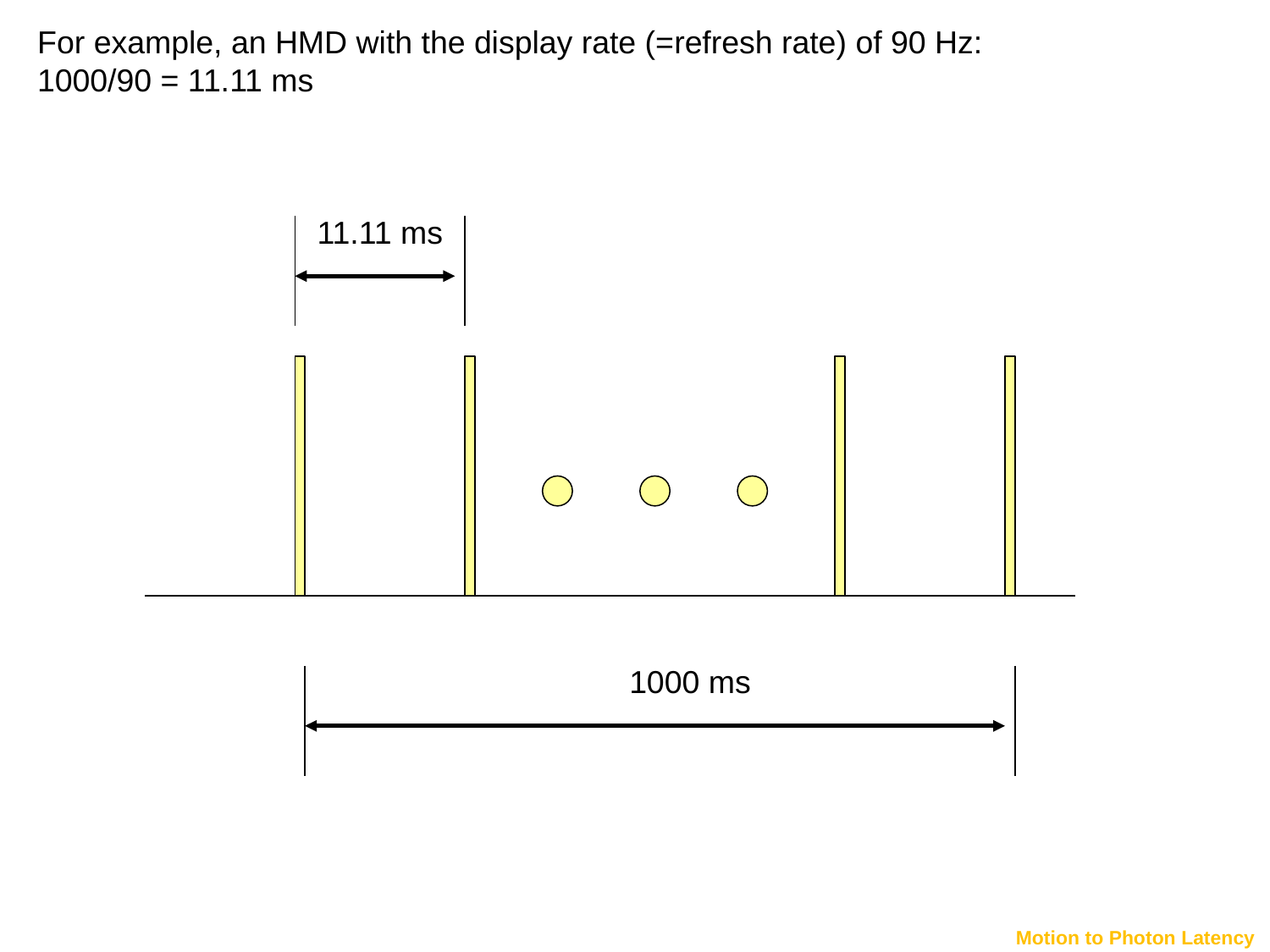

For example, an HMD with the display rate (=refresh rate) of 90 Hz:
1000/90 = 11.11 ms
11.11 ms

1000 ms